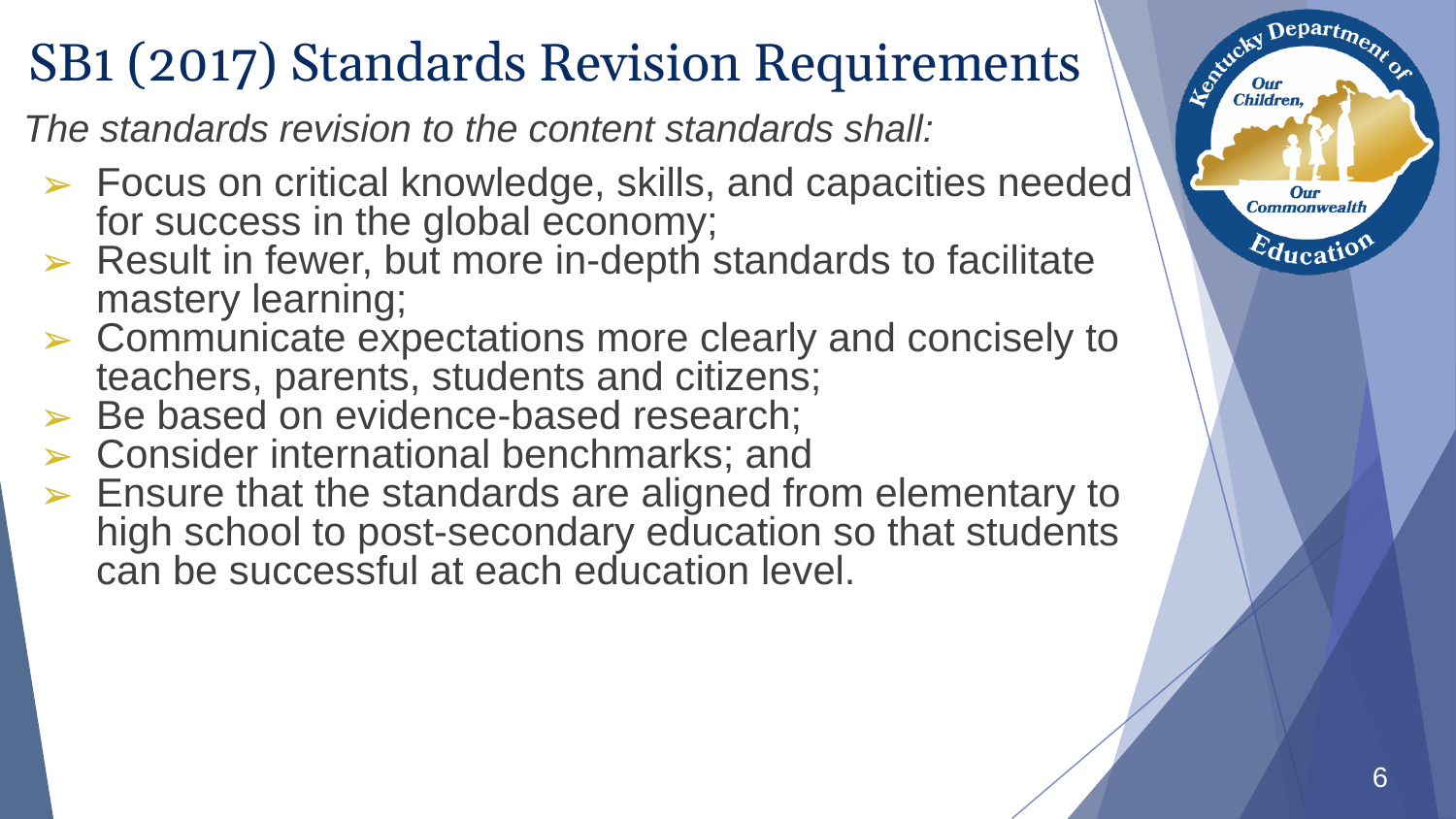

# SB1 (2017) Standards Revision Requirements
The standards revision to the content standards shall:
Focus on critical knowledge, skills, and capacities needed for success in the global economy;
Result in fewer, but more in-depth standards to facilitate mastery learning;
Communicate expectations more clearly and concisely to teachers, parents, students and citizens;
Be based on evidence-based research;
Consider international benchmarks; and
Ensure that the standards are aligned from elementary to high school to post-secondary education so that students can be successful at each education level.

6